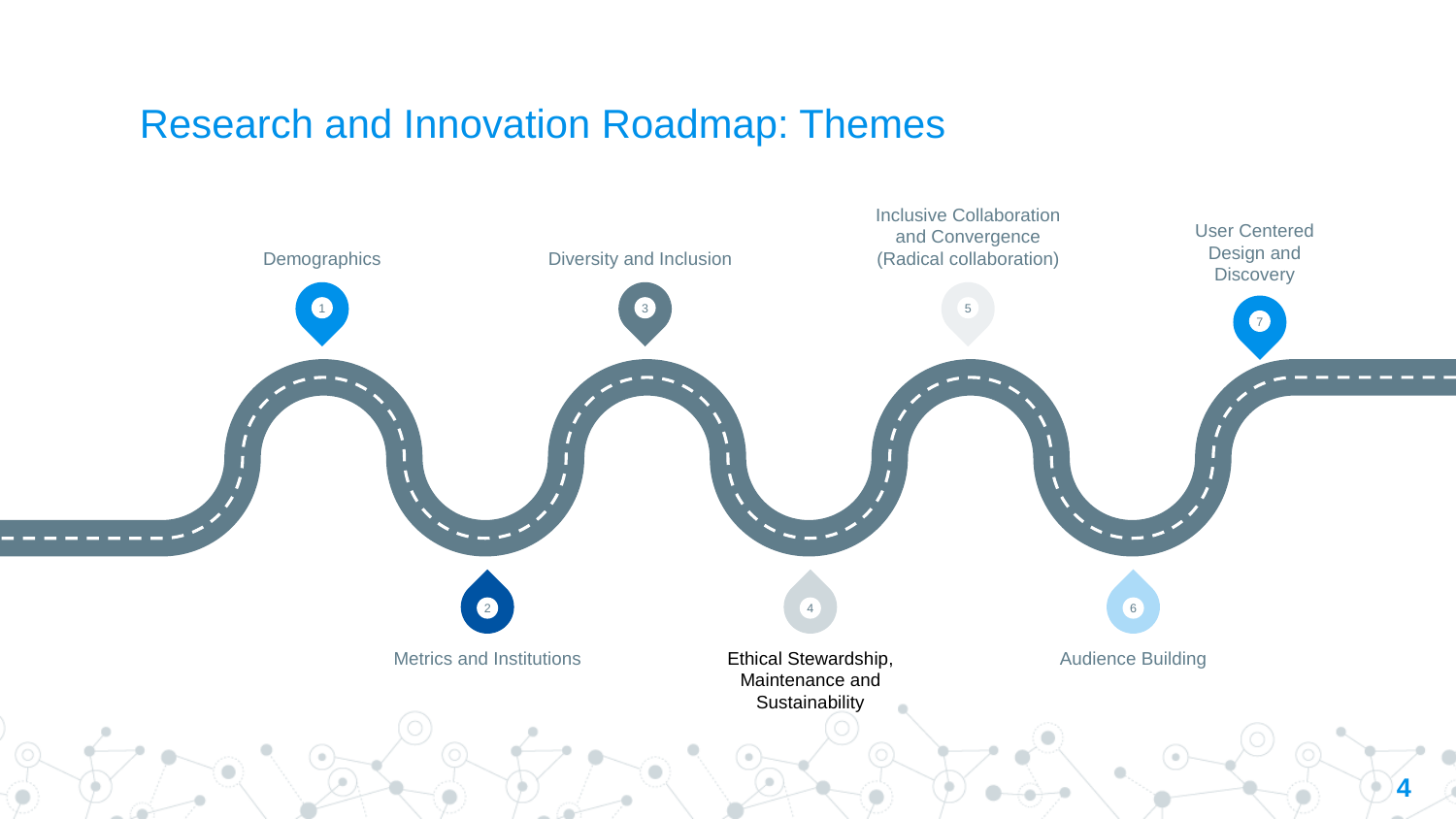

# Research and Innovation Roadmap: Themes
Demographics
Diversity and Inclusion
Inclusive Collaboration and Convergence (Radical collaboration)

User Centered Design and Discovery

1

3

5

7

2

4

6
Metrics and Institutions
Ethical Stewardship, Maintenance and Sustainability

Audience Building
4